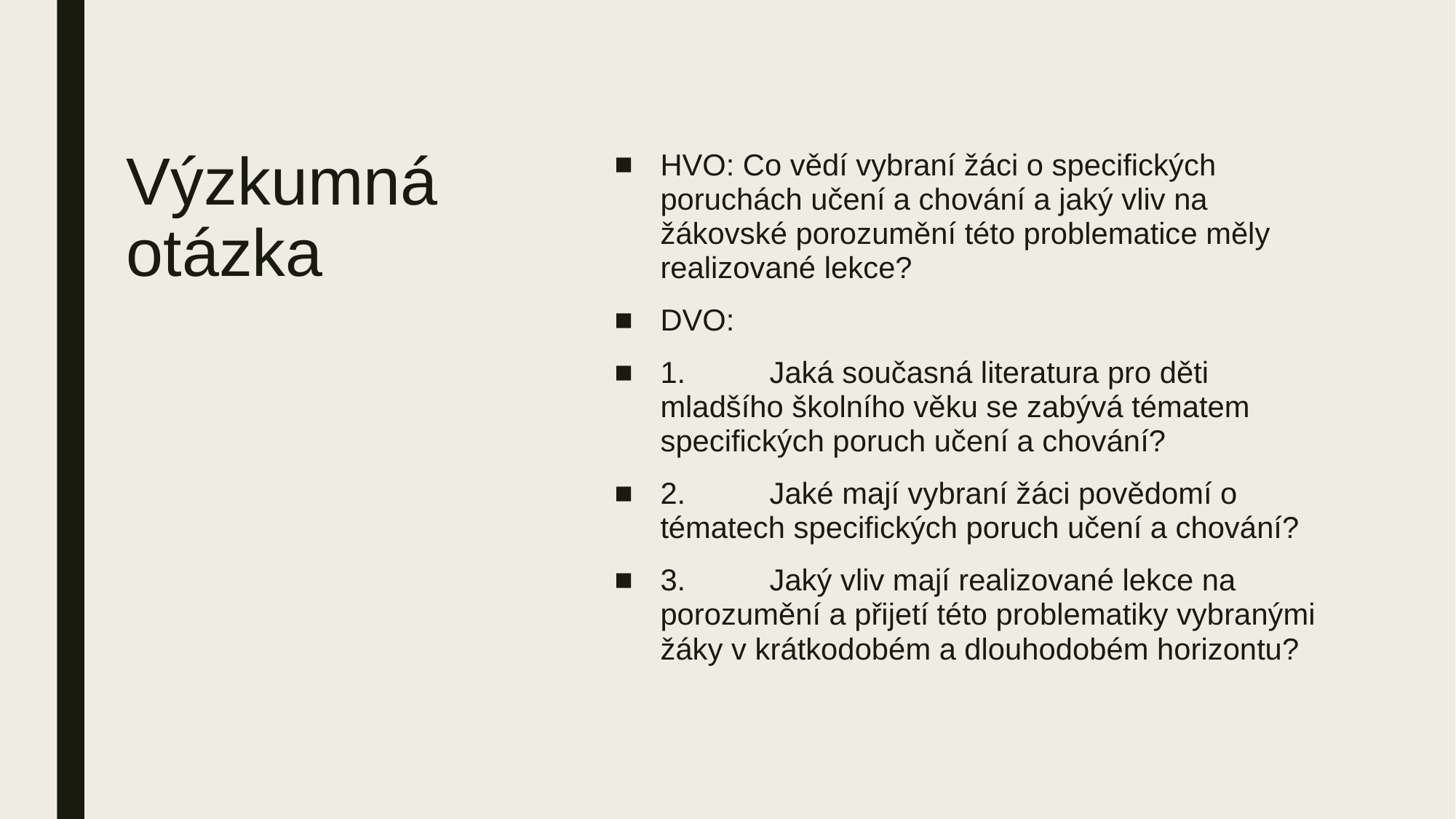

HVO: Co vědí vybraní žáci o specifických poruchách učení a chování a jaký vliv na žákovské porozumění této problematice měly realizované lekce?
DVO:
1.	Jaká současná literatura pro děti mladšího školního věku se zabývá tématem specifických poruch učení a chování?
2.	Jaké mají vybraní žáci povědomí o tématech specifických poruch učení a chování?
3.	Jaký vliv mají realizované lekce na porozumění a přijetí této problematiky vybranými žáky v krátkodobém a dlouhodobém horizontu?

# Výzkumná otázka